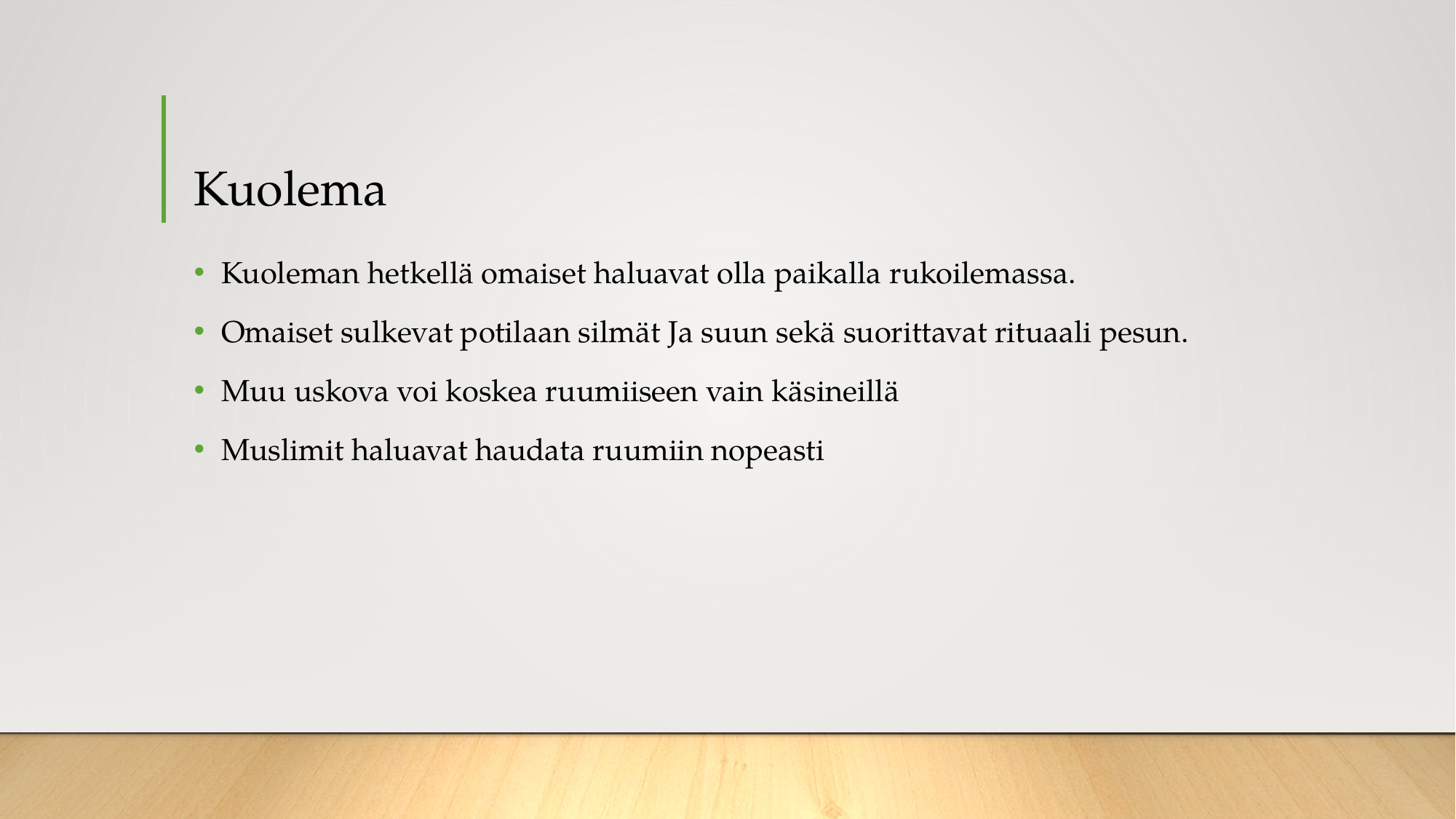

# Kuolema
Kuoleman hetkellä omaiset haluavat olla paikalla rukoilemassa.
Omaiset sulkevat potilaan silmät Ja suun sekä suorittavat rituaali pesun.
Muu uskova voi koskea ruumiiseen vain käsineillä
Muslimit haluavat haudata ruumiin nopeasti